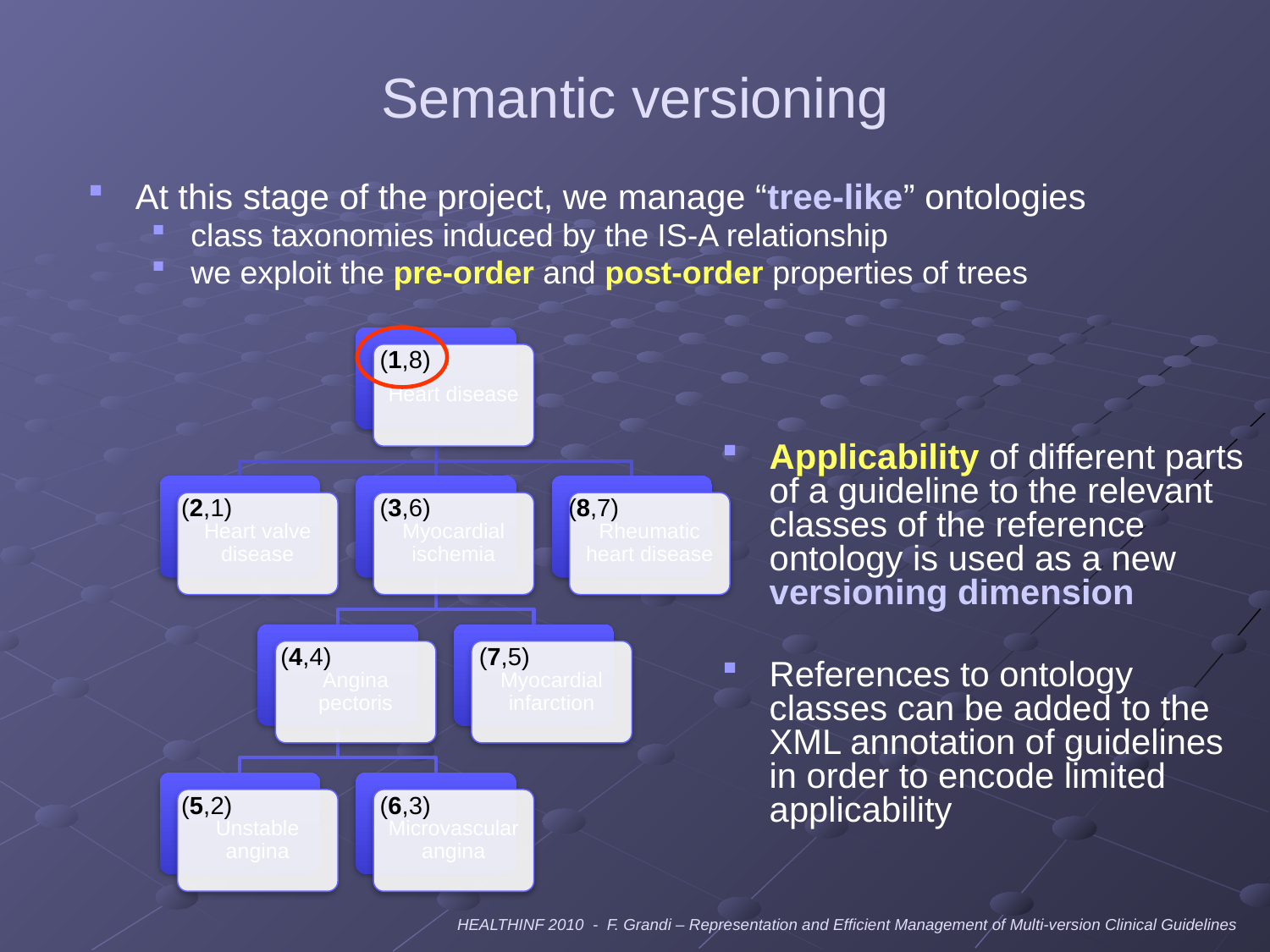

# Semantic versioning
At this stage of the project, we manage “tree-like” ontologies
class taxonomies induced by the IS-A relationship
we exploit the pre-order and post-order properties of trees
Heart disease
Heart valve disease
Myocardial ischemia
Angina pectoris
Unstable angina
Microvascular angina
Myocardial infarction
Rheumatic heart disease

(1,8)

Applicability of different parts of a guideline to the relevant classes of the reference ontology is used as a new versioning dimension

References to ontology classes can be added to the
XML annotation of guidelines
in order to encode limited applicability
(2,1)
(3,6)
(8,7)
(4,4)
(7,5)
(5,2)
(6,3)
HEALTHINF 2010  -  F. Grandi – Representation and Efficient Management of Multi-version Clinical Guidelines